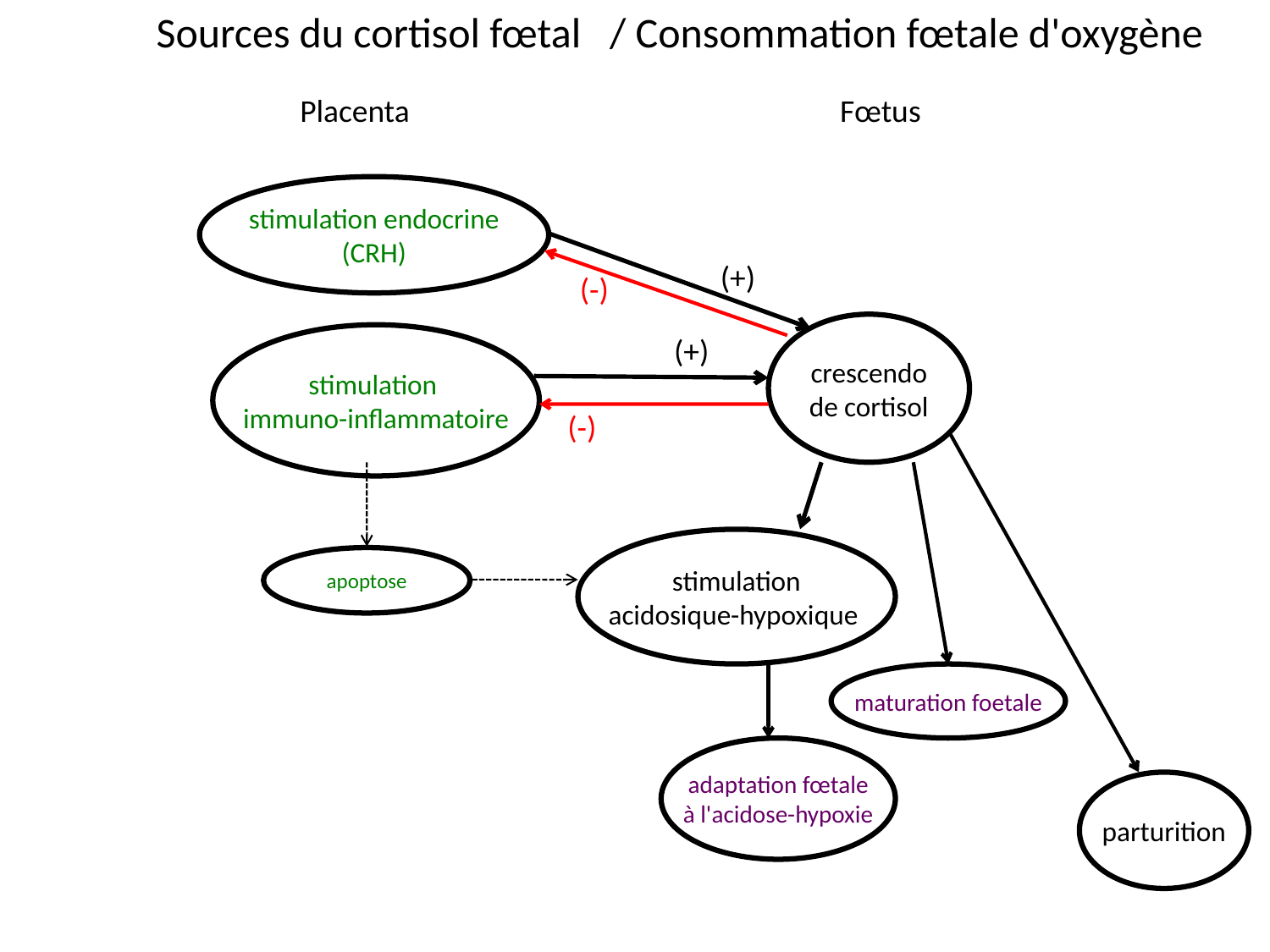

Sources du cortisol fœtal   / Consommation fœtale d'oxygène
Placenta                                                            Fœtus
stimulation endocrine
(CRH)

(+)
(-)
crescendo
de cortisol
stimulation
immuno-inflammatoire
(+)

(-)

stimulation
acidosique-hypoxique
apoptose

maturation foetale
adaptation fœtale
à l'acidose-hypoxie
parturition